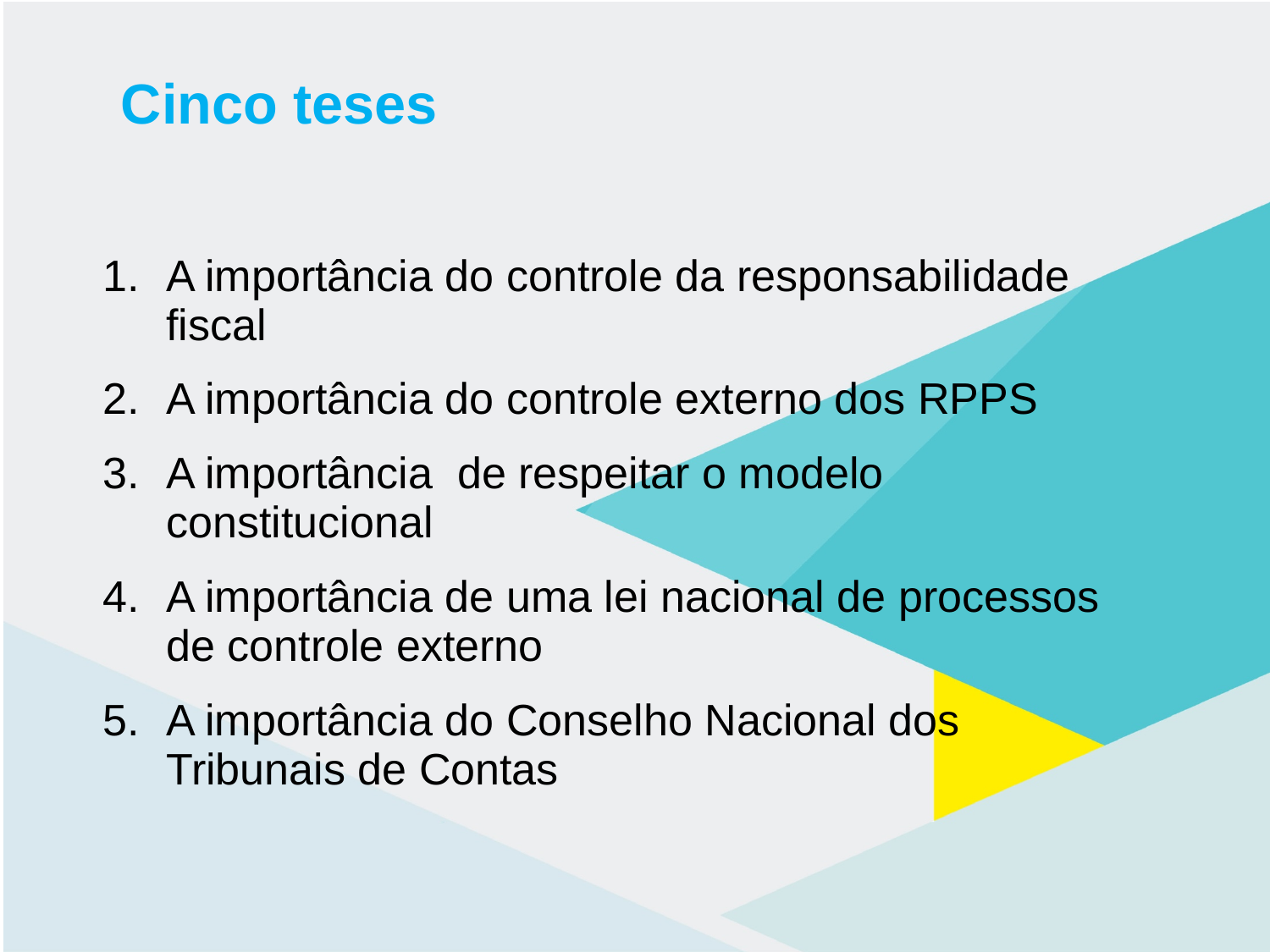

# Cinco teses

A importância do controle da responsabilidade fiscal
A importância do controle externo dos RPPS
A importância  de respeitar o modelo constitucional
A importância de uma lei nacional de processos de controle externo
A importância do Conselho Nacional dos Tribunais de Contas